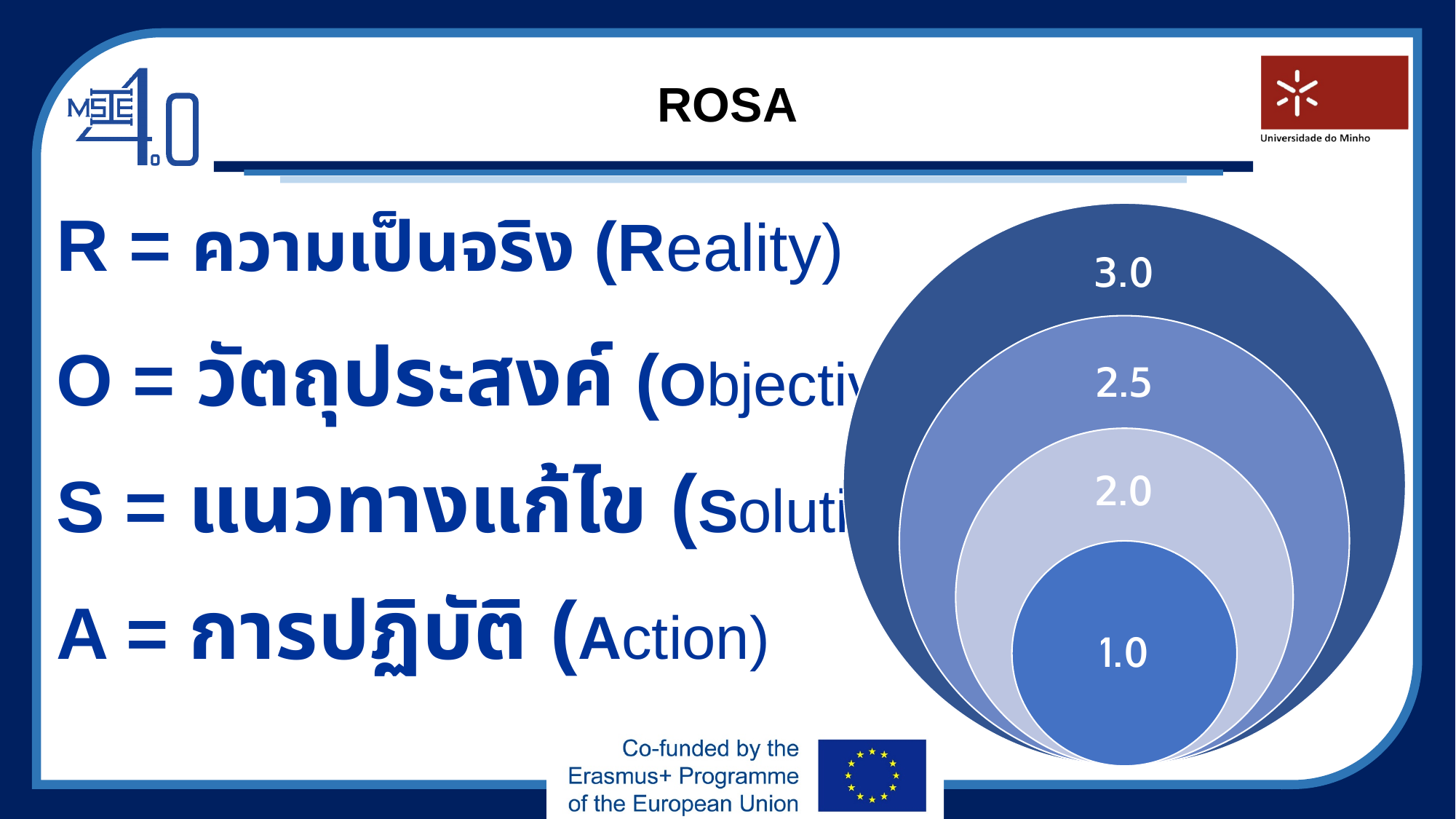

# ROSA
R = ความเป็นจริง (Reality)

3.0
2.5
2.0
1.0
O = วัตถุประสงค์ (Objectives)

S = แนวทางแก้ไข (Solutions)

A = การปฏิบัติ (Action)